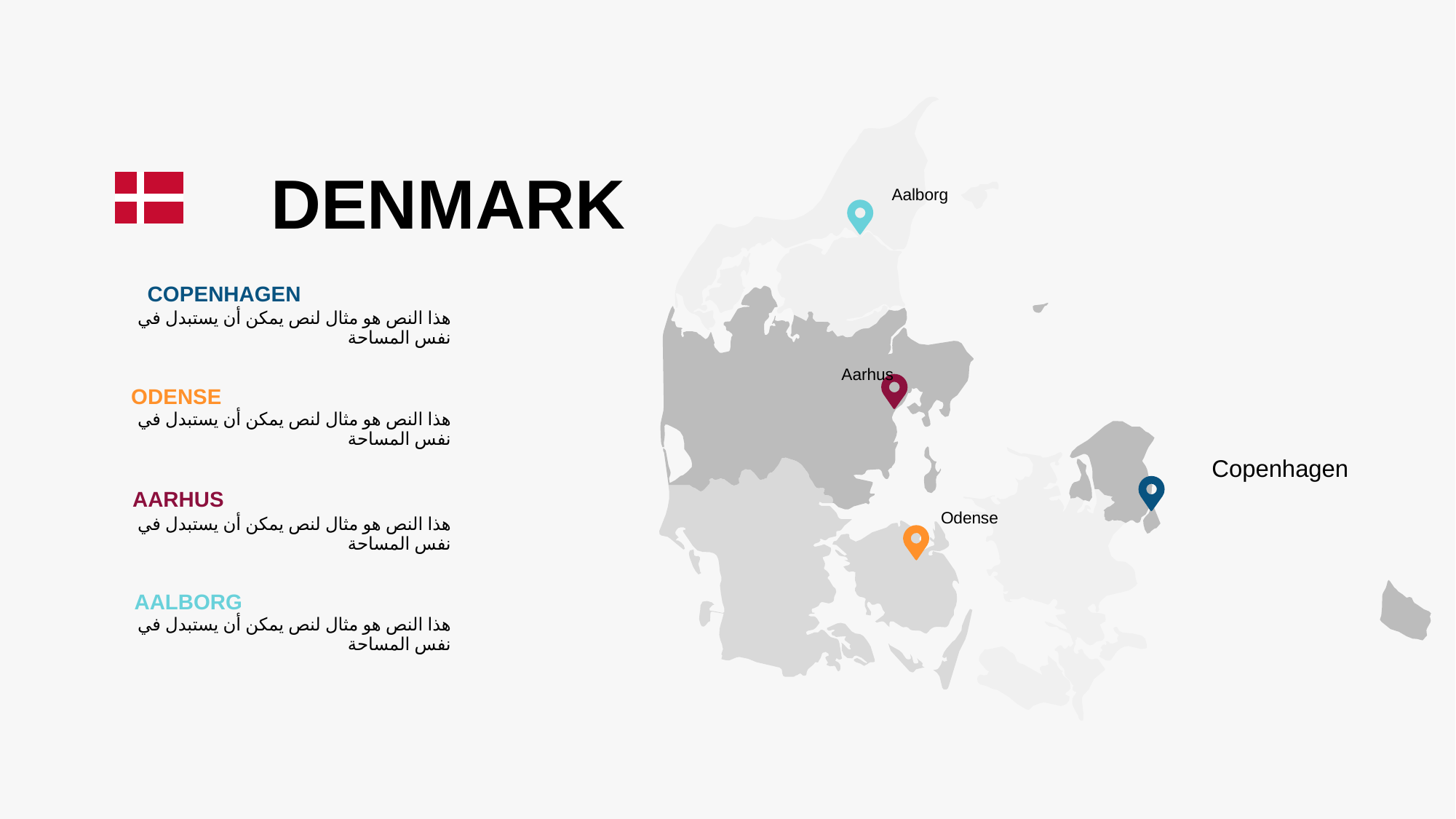

Aalborg

Aarhus

Copenhagen

Odense

DENMARK

COPENHAGEN
هذا النص هو مثال لنص يمكن أن يستبدل في نفس المساحة
ODENSE
هذا النص هو مثال لنص يمكن أن يستبدل في نفس المساحة
AARHUS
هذا النص هو مثال لنص يمكن أن يستبدل في نفس المساحة
AALBORG
هذا النص هو مثال لنص يمكن أن يستبدل في نفس المساحة